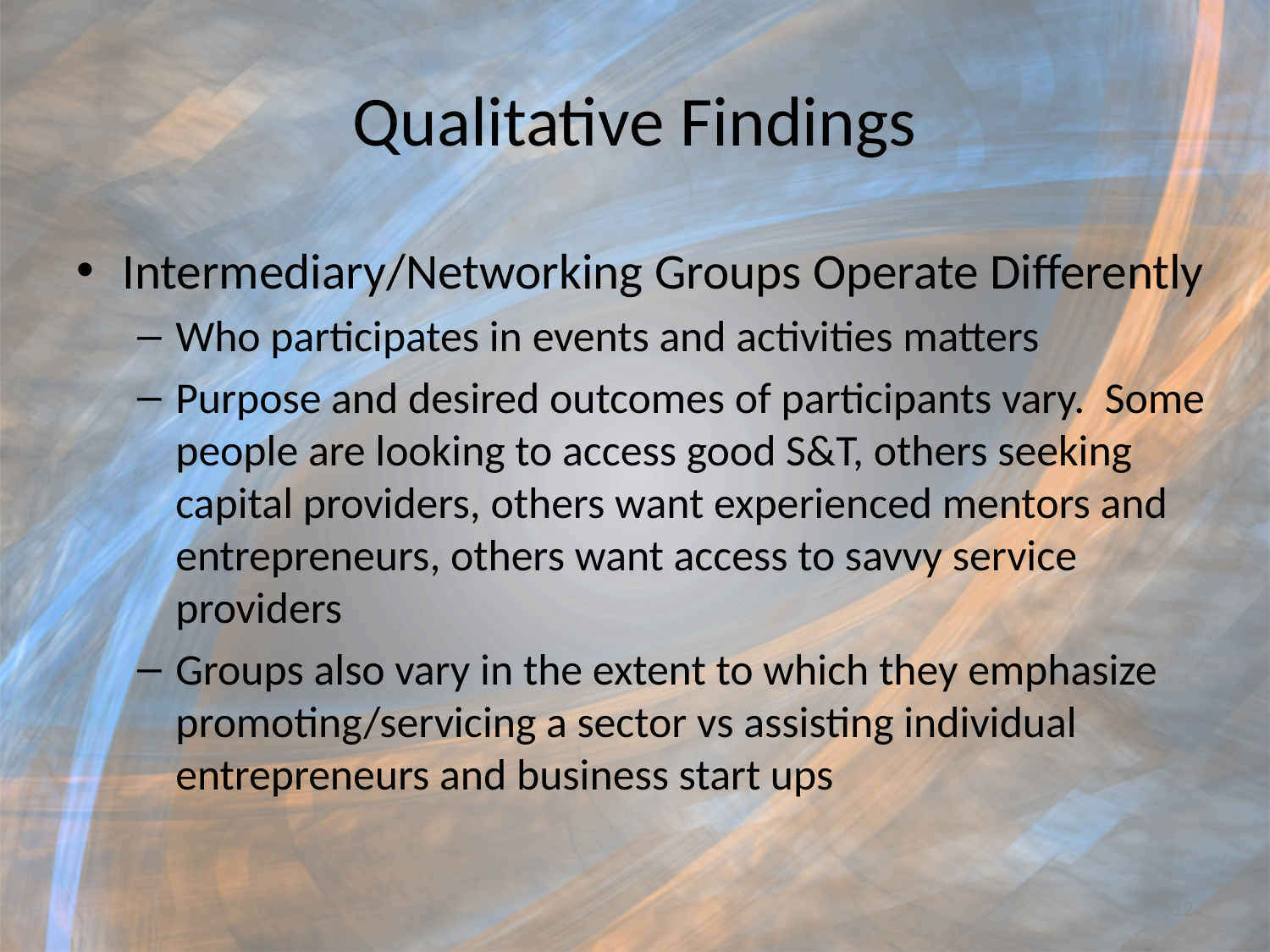

# Qualitative Findings
Intermediary/Networking Groups Operate Differently
Who participates in events and activities matters
Purpose and desired outcomes of participants vary.  Some people are looking to access good S&T, others seeking capital providers, others want experienced mentors and entrepreneurs, others want access to savvy service providers
Groups also vary in the extent to which they emphasize promoting/servicing a sector vs assisting individual entrepreneurs and business start ups
12